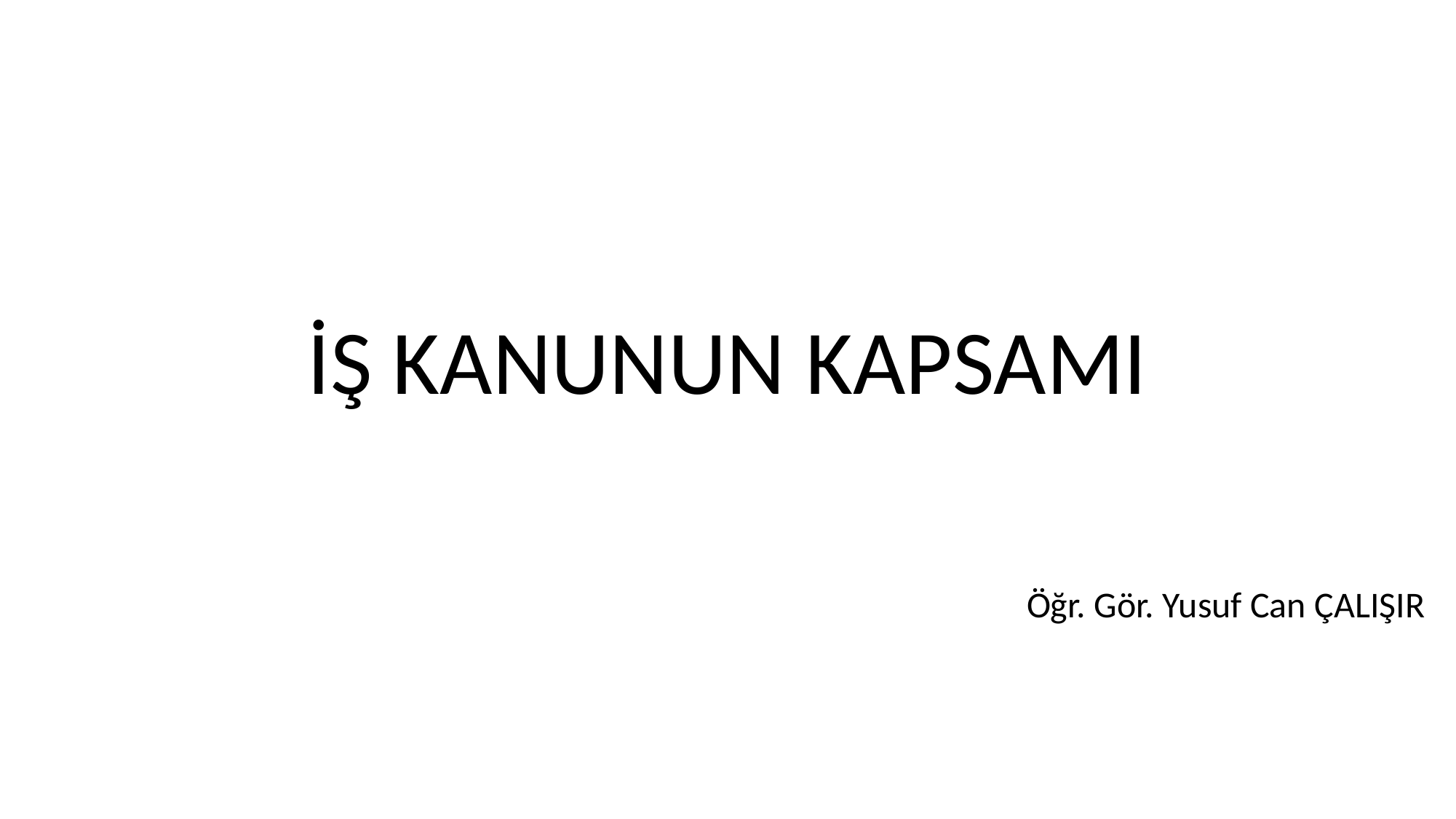

# İŞ KANUNUN KAPSAMI
Öğr. Gör. Yusuf Can ÇALIŞIR